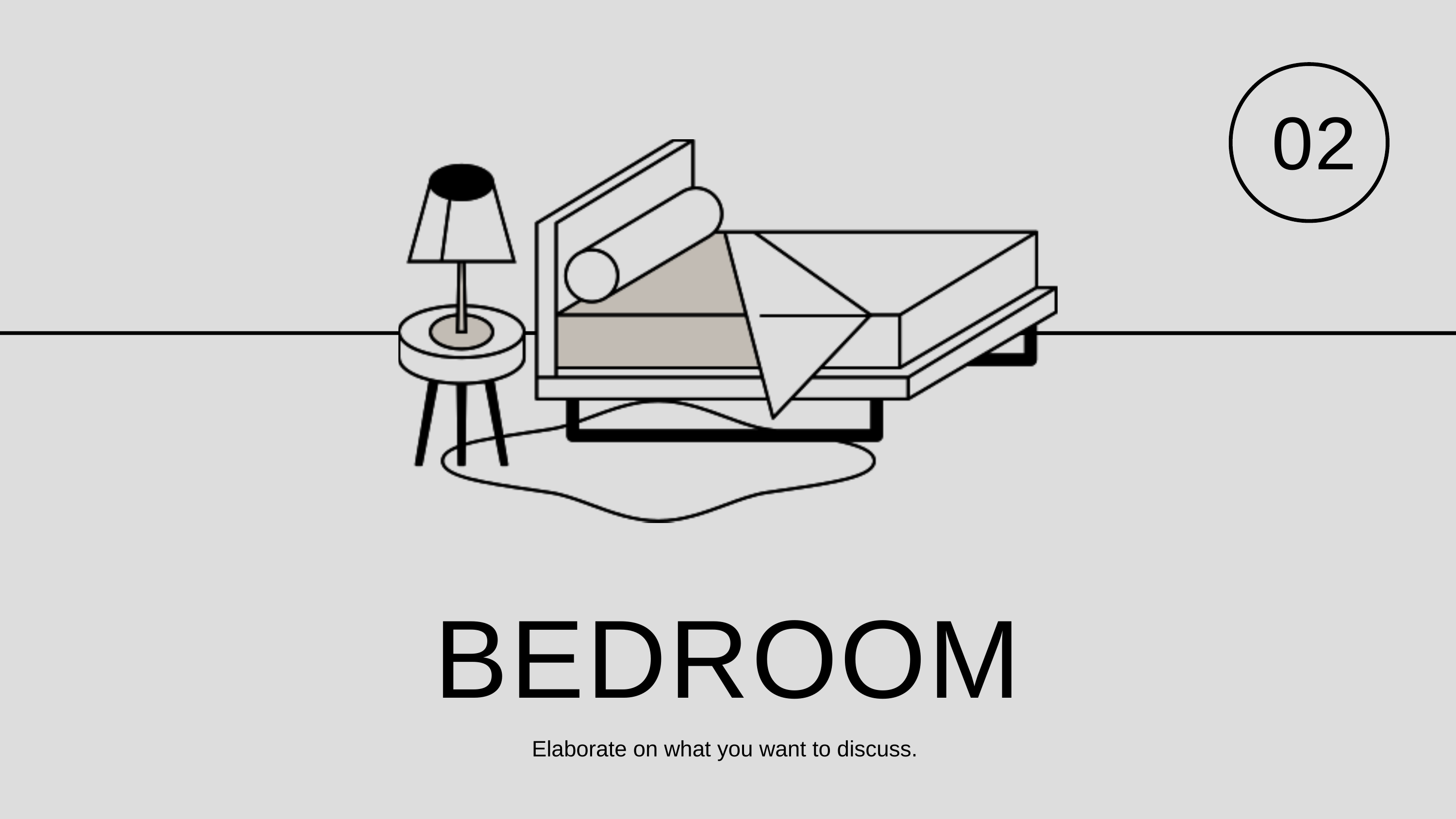

02

BEDROOM
Elaborate on what you want to discuss.